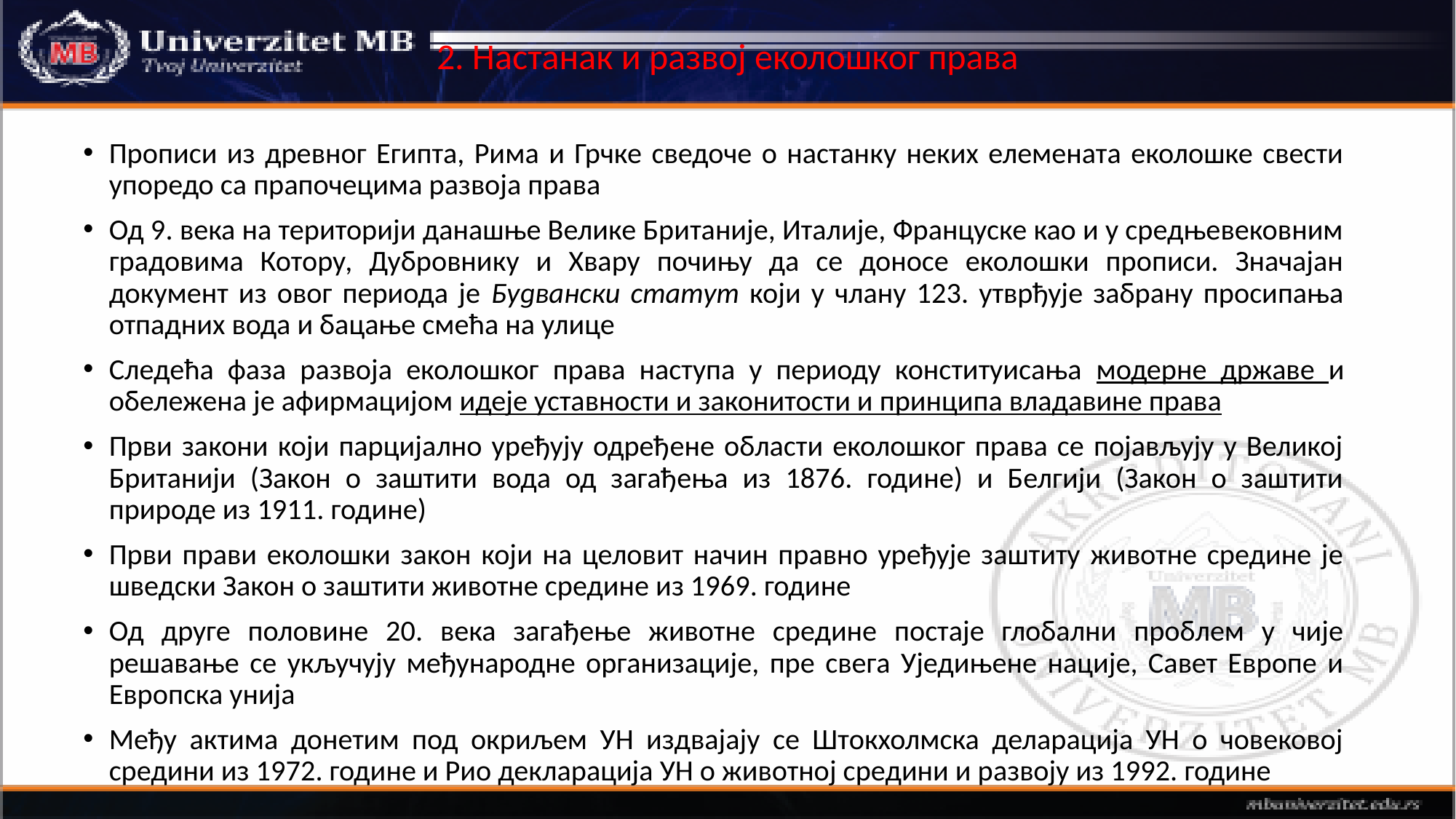

# 2. Настанак и развој еколошког права
Прописи из древног Египта, Рима и Грчке сведоче о настанку неких елемената еколошке свести упоредо са прапочецима развоја права
Од 9. века на територији данашње Велике Британије, Италије, Француске као и у средњевековним градовима Котору, Дубровнику и Хвару почињу да се доносе еколошки прописи. Значајан документ из овог периода је Будвански статут који у члану 123. утврђује забрану просипања отпадних вода и бацање смећа на улице
Следећа фаза развоја еколошког права наступа у периоду конституисања модерне државе и обележена је афирмацијом идеје уставности и законитости и принципа владавине права
Први закони који парцијално уређују одређене области еколошког права се појављују у Великој Британији (Закон о заштити вода од загађења из 1876. године) и Белгији (Закон о заштити природе из 1911. године)
Први прави еколошки закон који на целовит начин правно уређује заштиту животне средине је шведски Закон о заштити животне средине из 1969. године
Од друге половине 20. века загађење животне средине постаје глобални проблем у чије решавање се укључују међународне организације, пре свега Уједињене нације, Савет Европе и Европска унија
Међу актима донетим под окриљем УН издвајају се Штокхолмска деларација УН о човековој средини из 1972. године и Рио декларација УН о животној средини и развоју из 1992. године